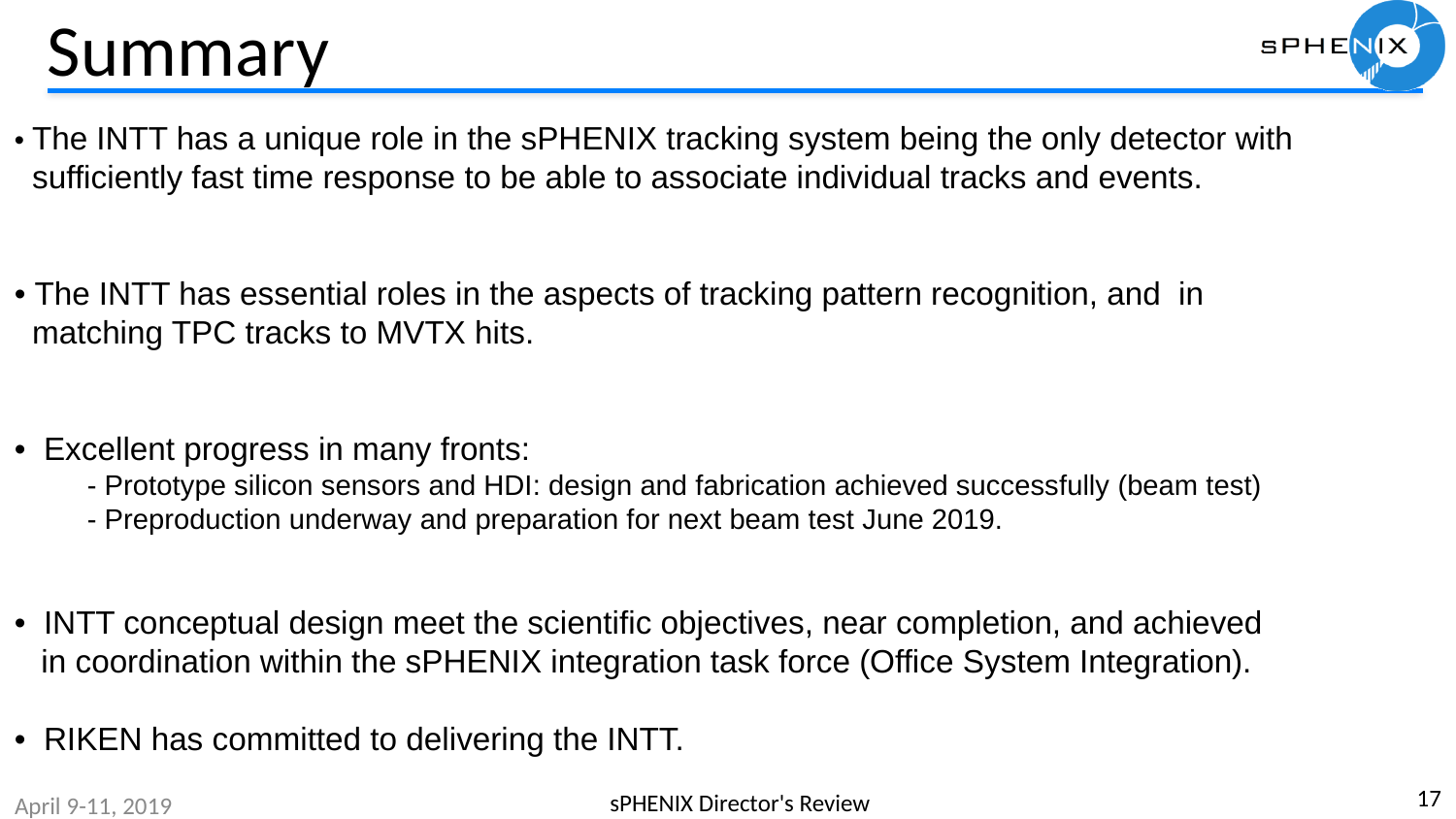

# Summary
• The INTT has a unique role in the sPHENIX tracking system being the only detector with
  sufficiently fast time response to be able to associate individual tracks and events.
• The INTT has essential roles in the aspects of tracking pattern recognition, and  in
  matching TPC tracks to MVTX hits.

•  Excellent progress in many fronts:
- Prototype silicon sensors and HDI: design and fabrication achieved successfully (beam test)
- Preproduction underway and preparation for next beam test June 2019.

•  INTT conceptual design meet the scientific objectives, near completion, and achieved
   in coordination within the sPHENIX integration task force (Office System Integration).
•  RIKEN has committed to delivering the INTT.
17
sPHENIX Director's Review
April 9-11, 2019